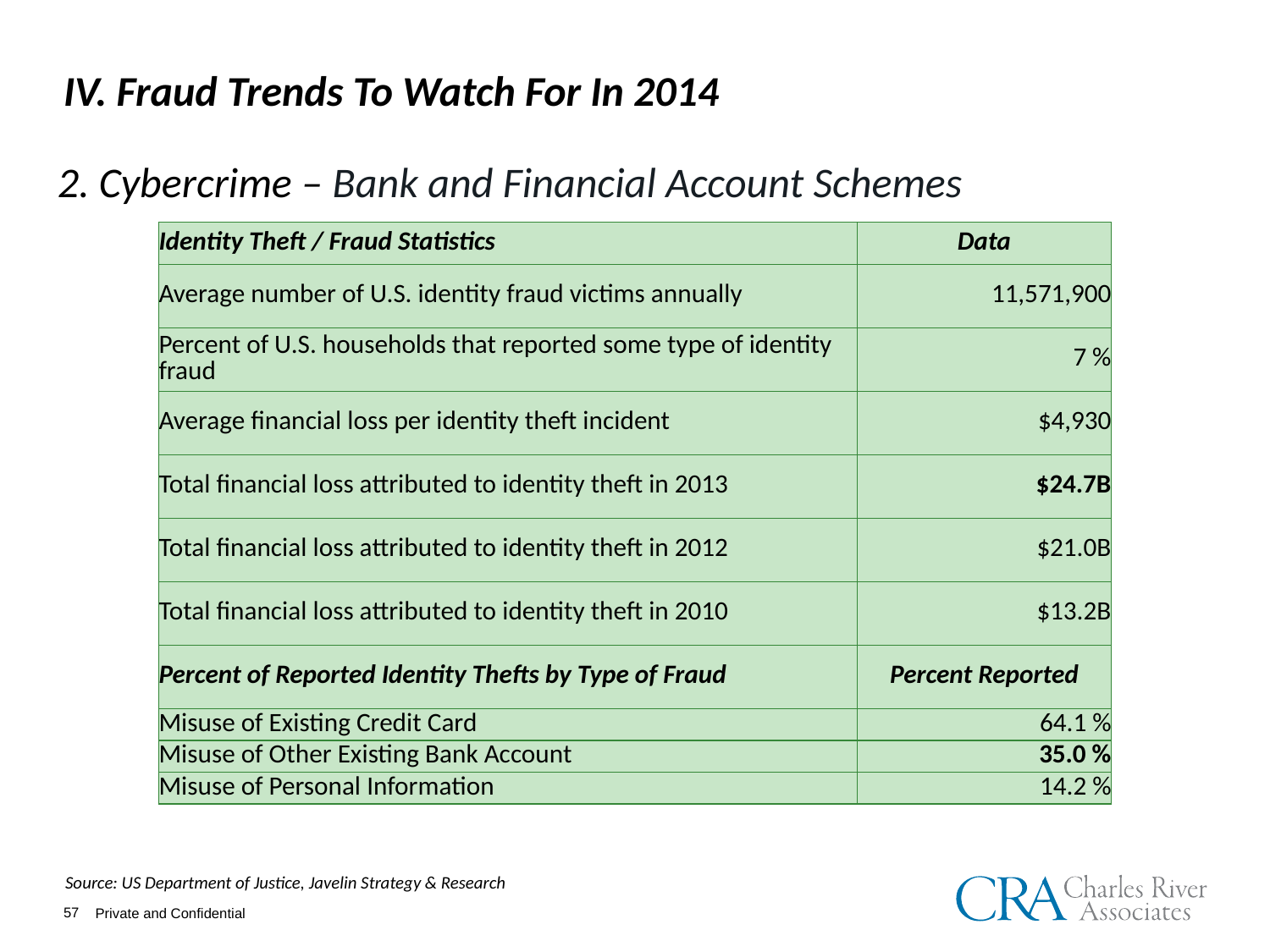

IV. Fraud Trends To Watch For In 2014
2. Cybercrime – Bank and Financial Account Schemes

| Identity Theft / Fraud Statistics | Data |
| --- | --- |
| Average number of U.S. identity fraud victims annually | 11,571,900 |
| Percent of U.S. households that reported some type of identity fraud | 7 % |
| Average financial loss per identity theft incident | $4,930 |
| Total financial loss attributed to identity theft in 2013 | $24.7B |
| Total financial loss attributed to identity theft in 2012 | $21.0B |
| Total financial loss attributed to identity theft in 2010 | $13.2B |
| Percent of Reported Identity Thefts by Type of Fraud | Percent Reported |
| Misuse of Existing Credit Card | 64.1 % |
| Misuse of Other Existing Bank Account | 35.0 % |
| Misuse of Personal Information | 14.2 % |
Source: US Department of Justice, Javelin Strategy & Research
57